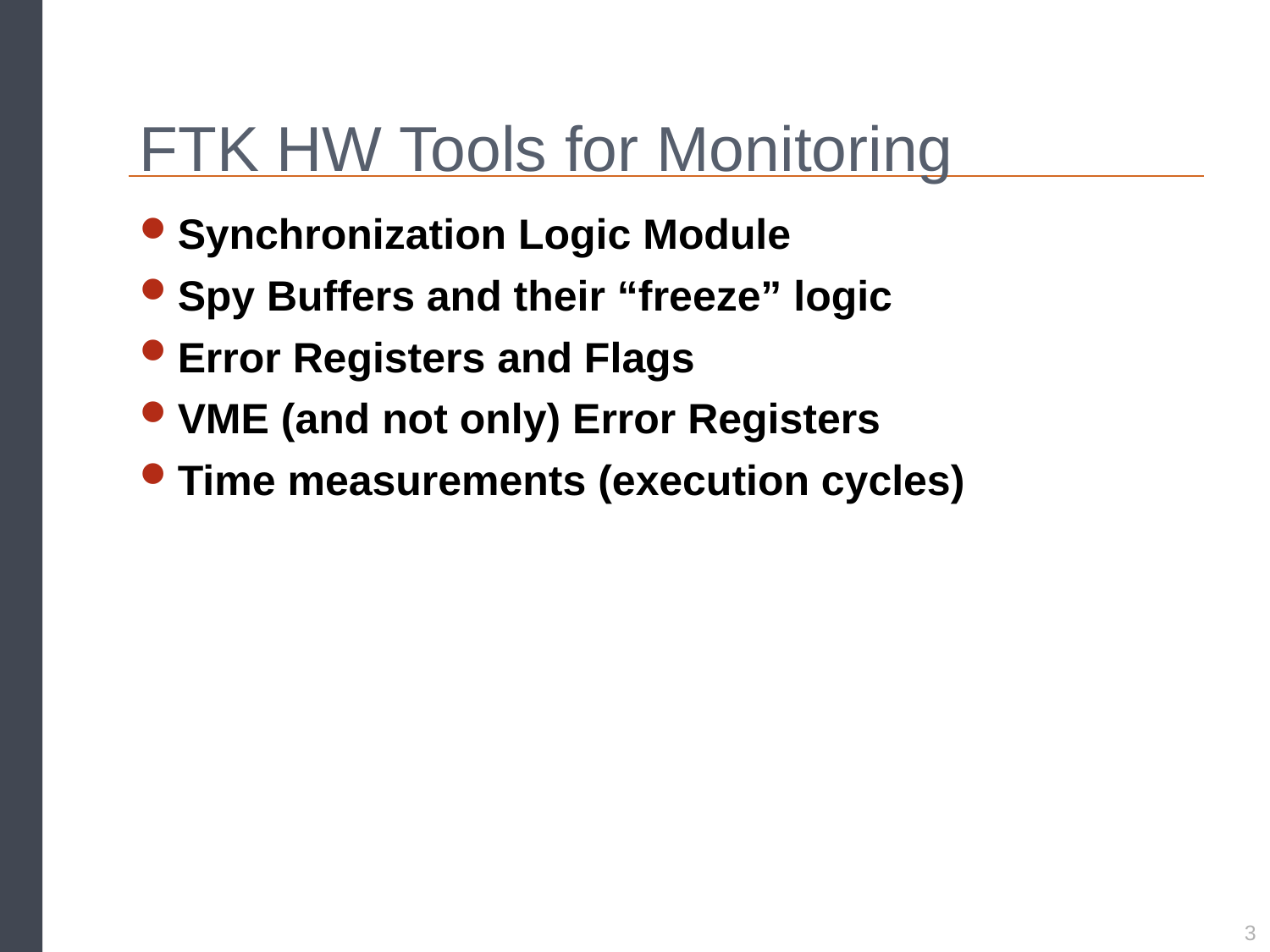

# FTK HW Tools for Monitoring
Synchronization Logic Module
Spy Buffers and their “freeze” logic
Error Registers and Flags
VME (and not only) Error Registers
Time measurements (execution cycles)
3